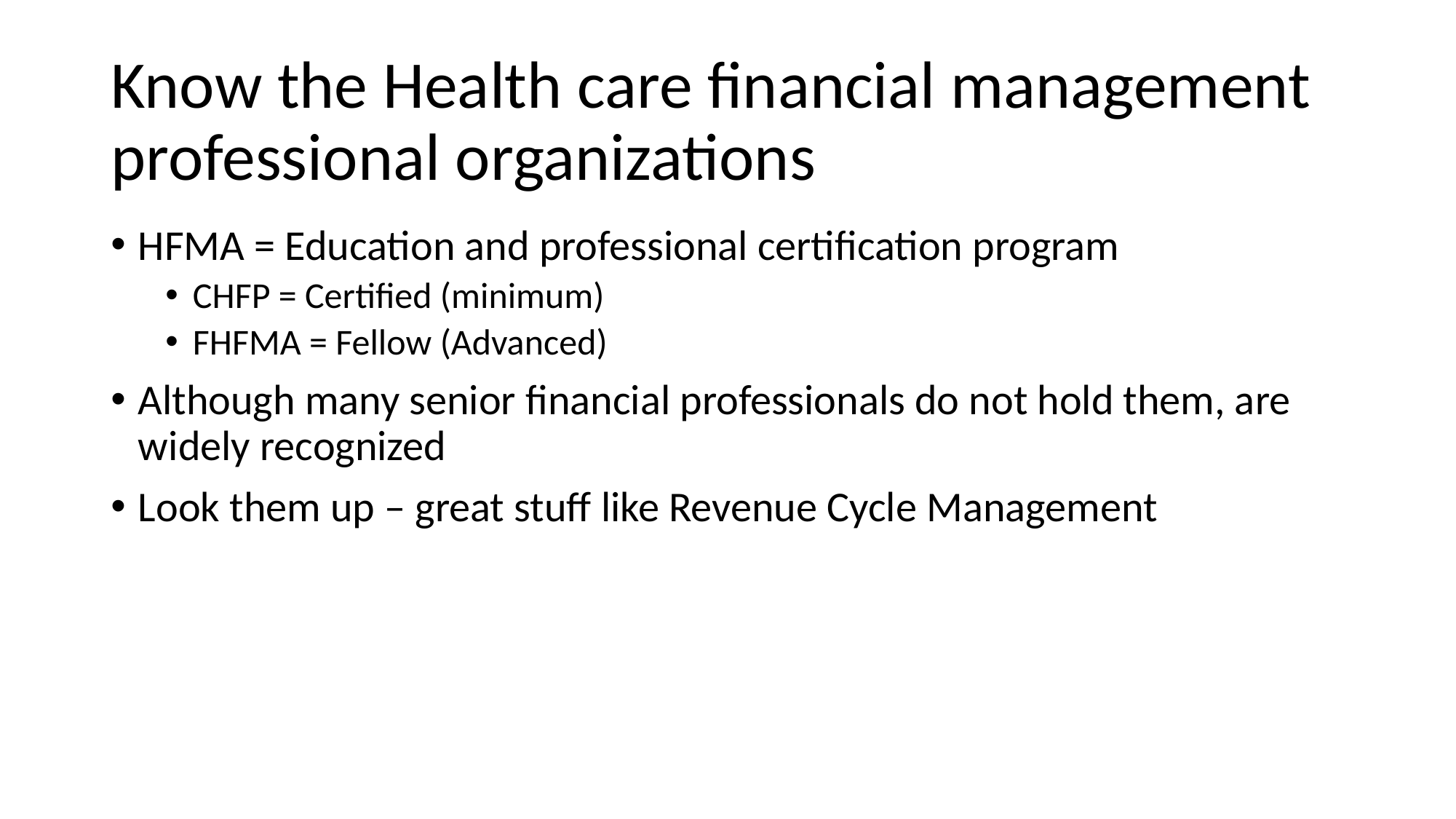

# Know the Health care financial management professional organizations
HFMA = Education and professional certification program
CHFP = Certified (minimum)
FHFMA = Fellow (Advanced)
Although many senior financial professionals do not hold them, are widely recognized
Look them up – great stuff like Revenue Cycle Management